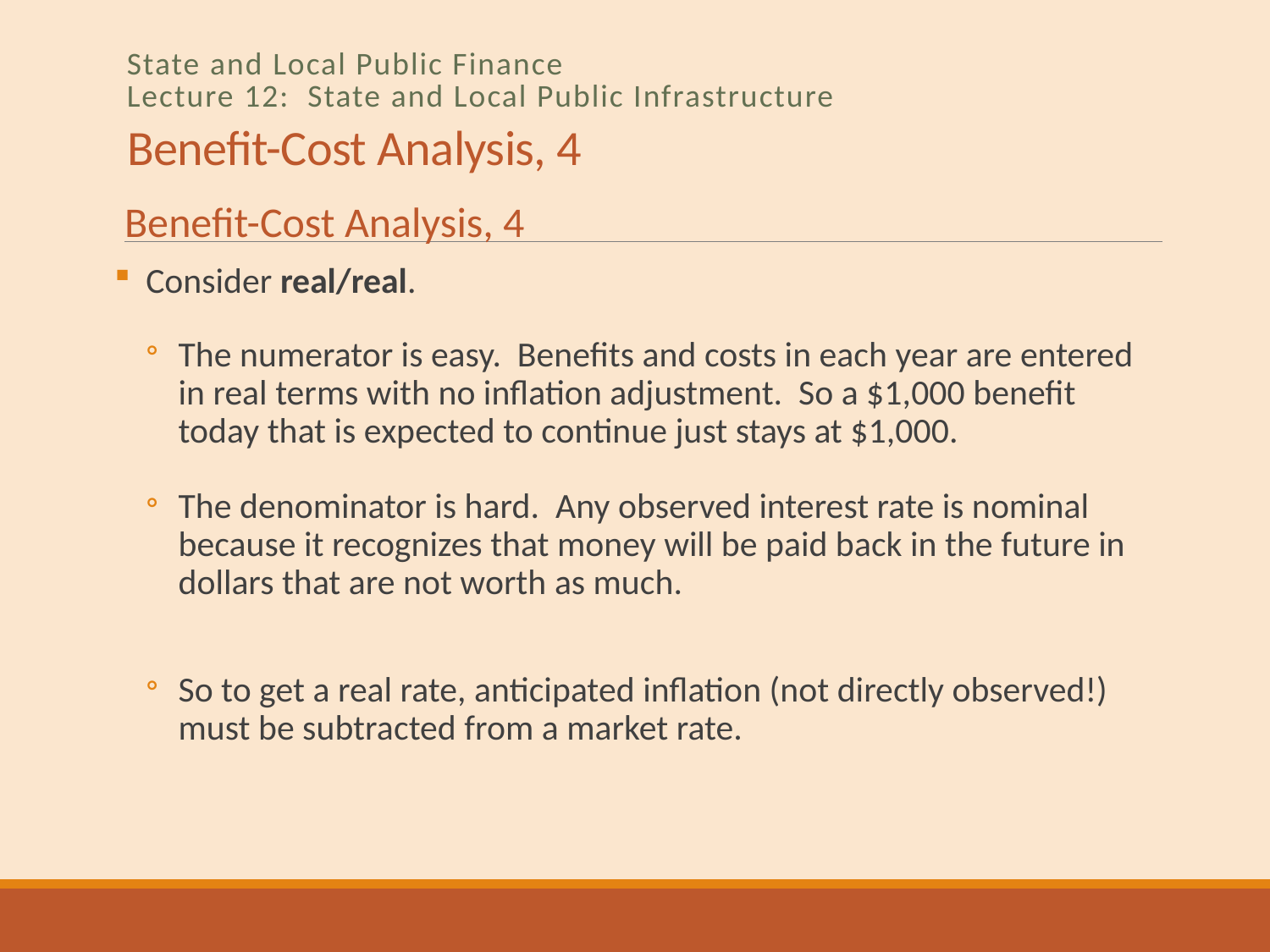

# Benefit-Cost Analysis, 4
State and Local Public Finance
Lecture 12:  State and Local Public Infrastructure
Benefit-Cost Analysis, 4
Consider real/real.

The numerator is easy.  Benefits and costs in each year are entered in real terms with no inflation adjustment.  So a $1,000 benefit today that is expected to continue just stays at $1,000.

The denominator is hard.  Any observed interest rate is nominal because it recognizes that money will be paid back in the future in dollars that are not worth as much.

So to get a real rate, anticipated inflation (not directly observed!) must be subtracted from a market rate.